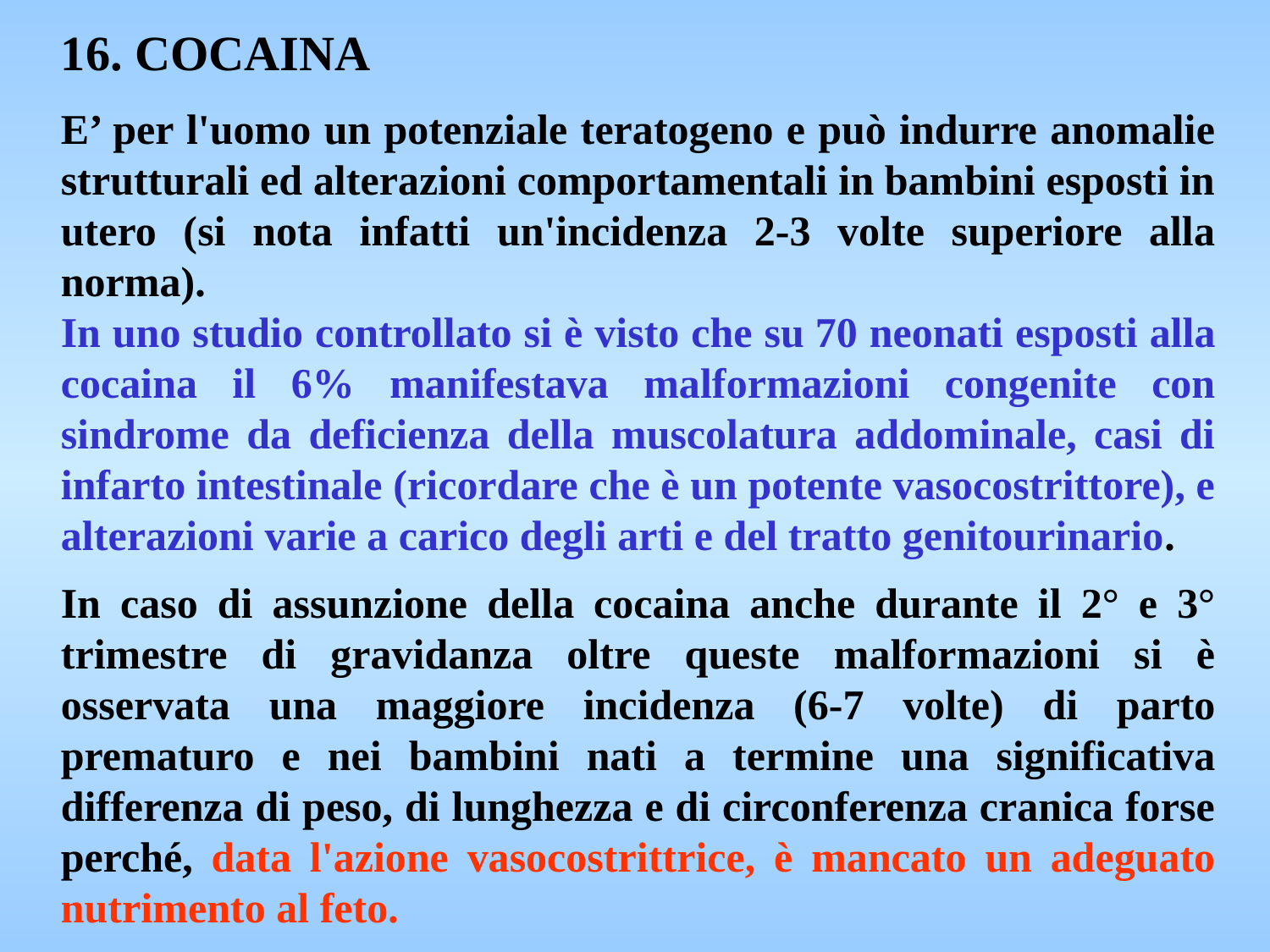

16. COCAINA

E’ per l'uomo un potenziale teratogeno e può indurre anomalie strutturali ed alterazioni comportamentali in bambini esposti in utero (si nota infatti un'incidenza 2-3 volte superiore alla norma).
In uno studio controllato si è visto che su 70 neonati esposti alla cocaina il 6% manifestava malformazioni congenite con sindrome da deficienza della muscolatura addominale, casi di infarto intestinale (ricordare che è un potente vasocostrittore), e alterazioni varie a carico degli arti e del tratto genitourinario.

In caso di assunzione della cocaina anche durante il 2° e 3° trimestre di gravidanza oltre queste malformazioni si è osservata una maggiore incidenza (6-7 volte) di parto prematuro e nei bambini nati a termine una significativa differenza di peso, di lunghezza e di circonferenza cranica forse perché, data l'azione vasocostrittrice, è mancato un adeguato nutrimento al feto.